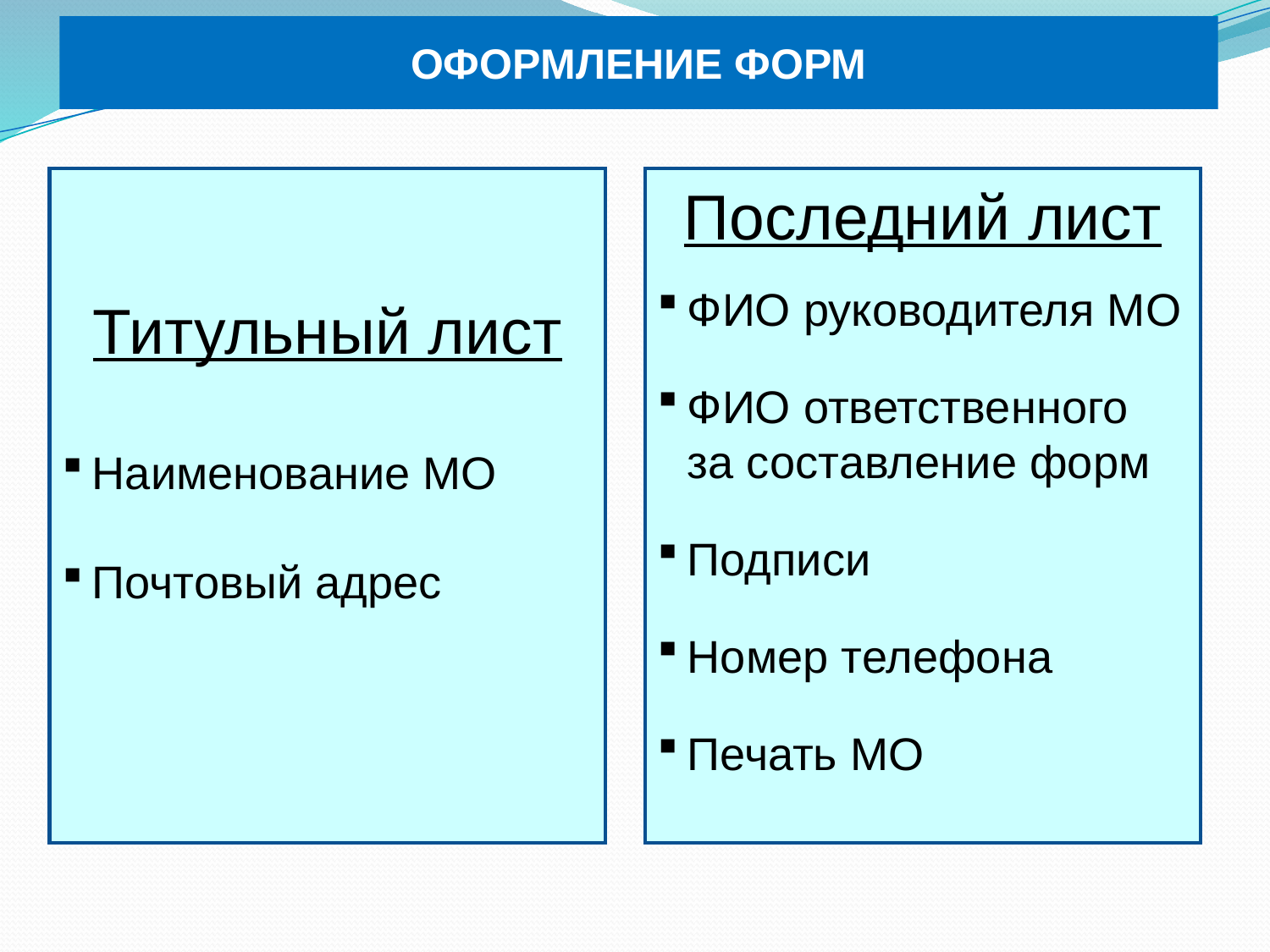

ОФОРМЛЕНИЕ ФОРМ

Титульный лист

Наименование МО

Почтовый адрес

Последний лист

ФИО руководителя МО

ФИО ответственного
за составление форм

Подписи

Номер телефона

Печать МО